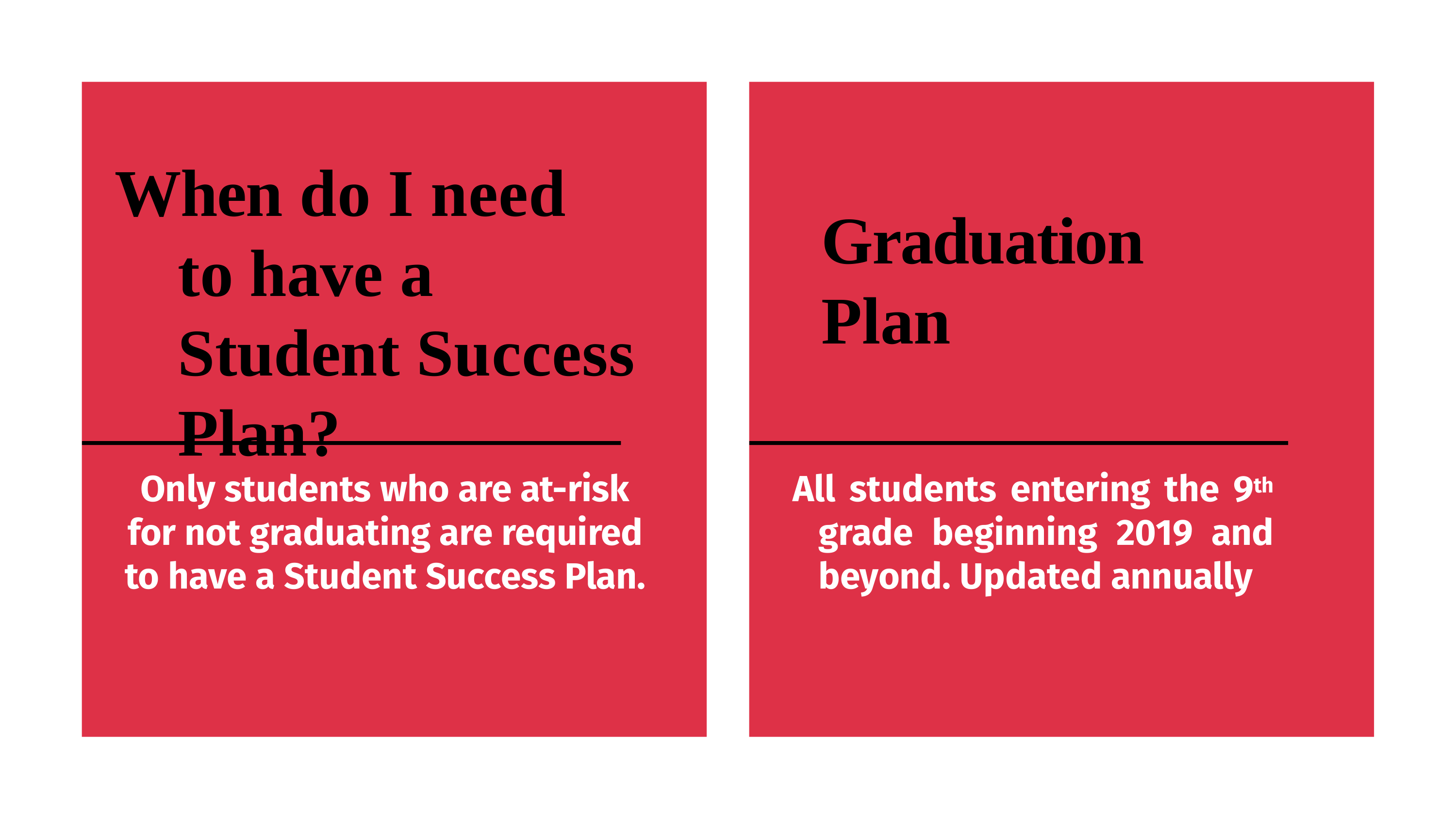

# When do I need to have a Student Success Plan?
Graduation Plan
Only students who are at-risk for not graduating are required to have a Student Success Plan.
All students entering the 9th grade beginning 2019 and beyond. Updated annually